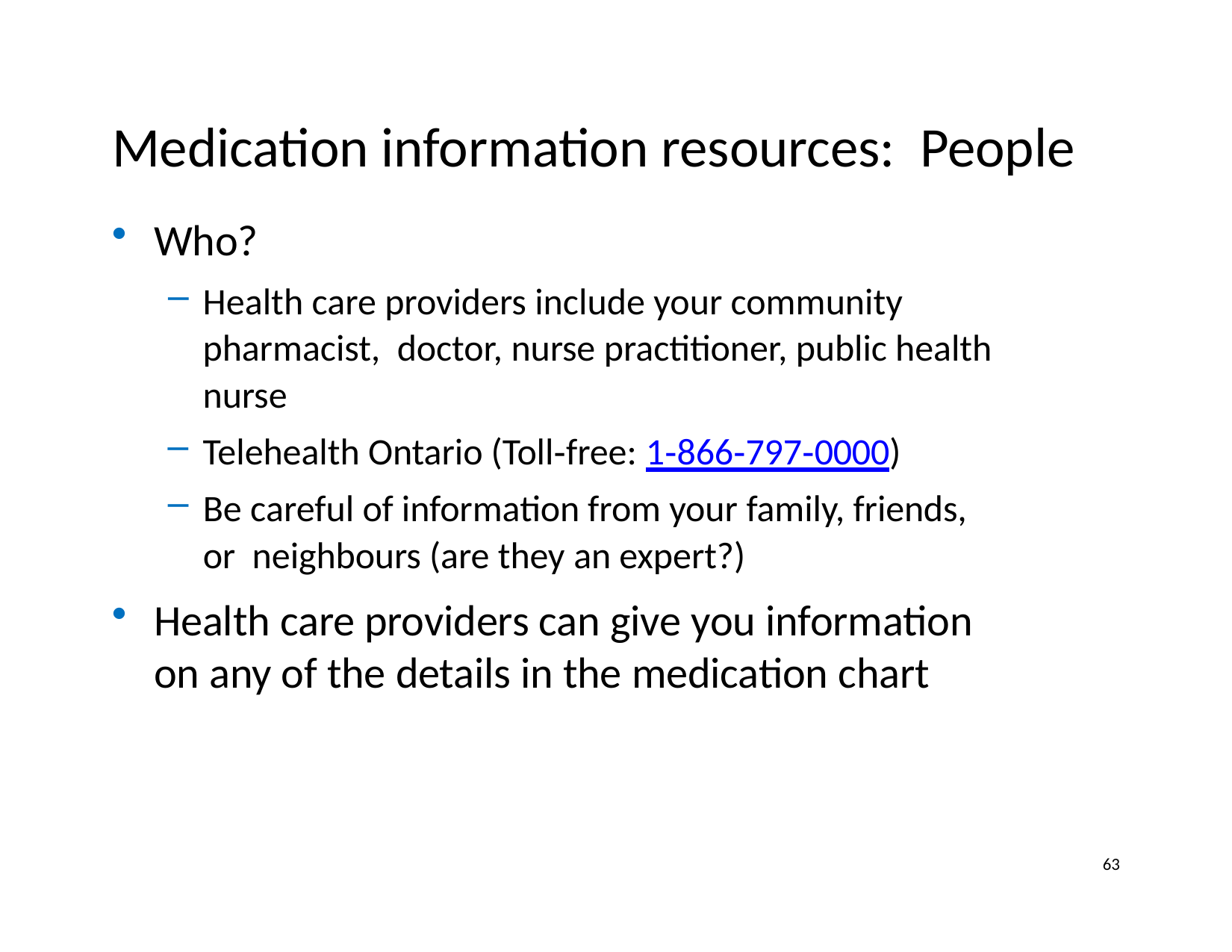

# Medication information resources:  People
Who?
Health care providers include your community pharmacist,  doctor, nurse practitioner, public health nurse
Telehealth Ontario (Toll‐free: 1‐866‐797‐0000)
Be careful of information from your family, friends, or  neighbours (are they an expert?)
Health care providers can give you information on any of the details in the medication chart
63